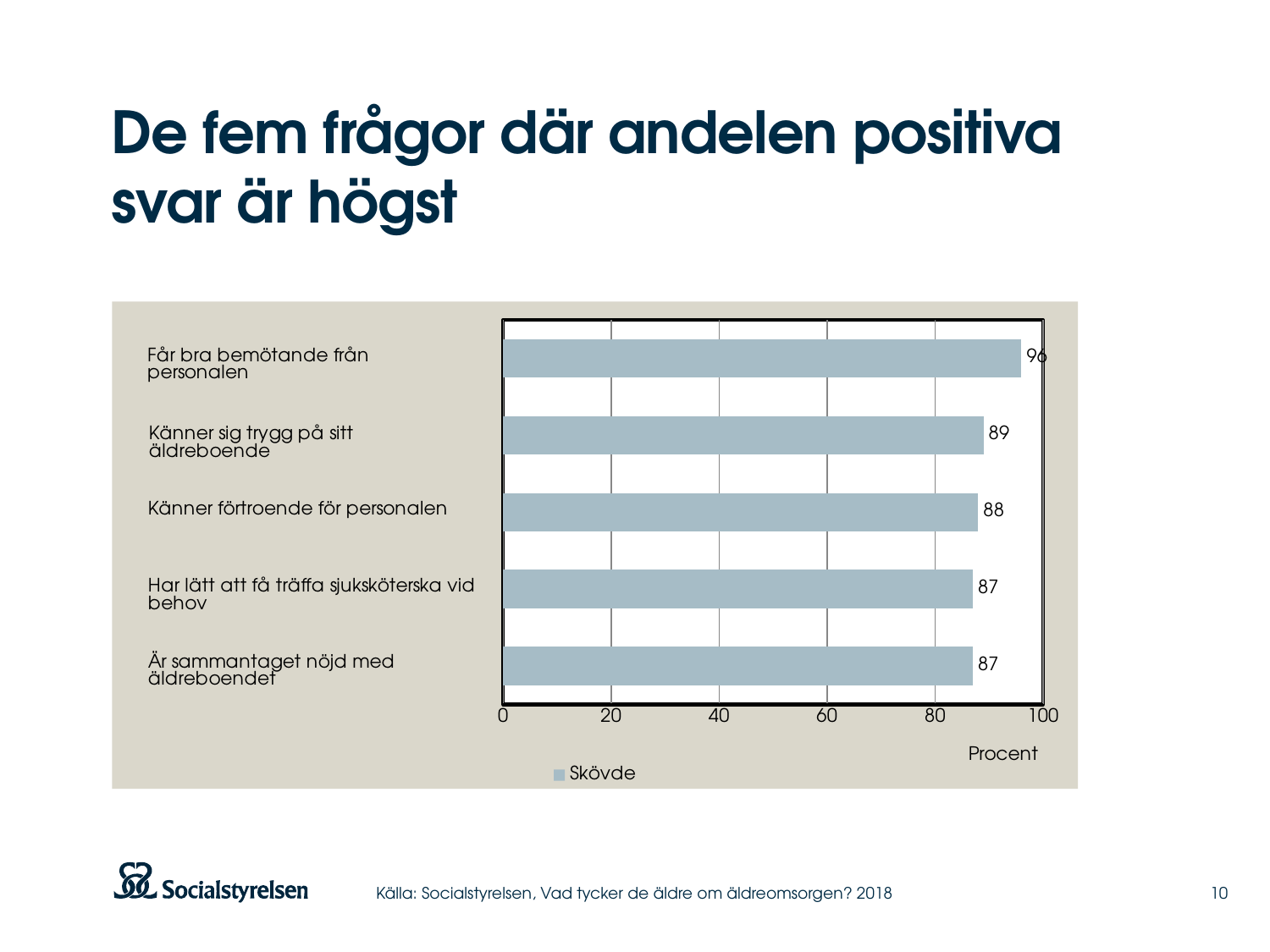

# De fem frågor där andelen positiva svar är högst

### Chart

| Category | Skövde |
|---|---|
| Är sammantaget nöjd med äldreboendet | 87.0 |
| Har lätt att få träffa sjuksköterska vid behov | 87.0 |
| Känner förtroende för personalen | 88.0 |
| Känner sig trygg på sitt äldreboende | 89.0 |
| Får bra bemötande från personalen | 96.0 |
Källa: Socialstyrelsen, Vad tycker de äldre om äldreomsorgen? 2018
10